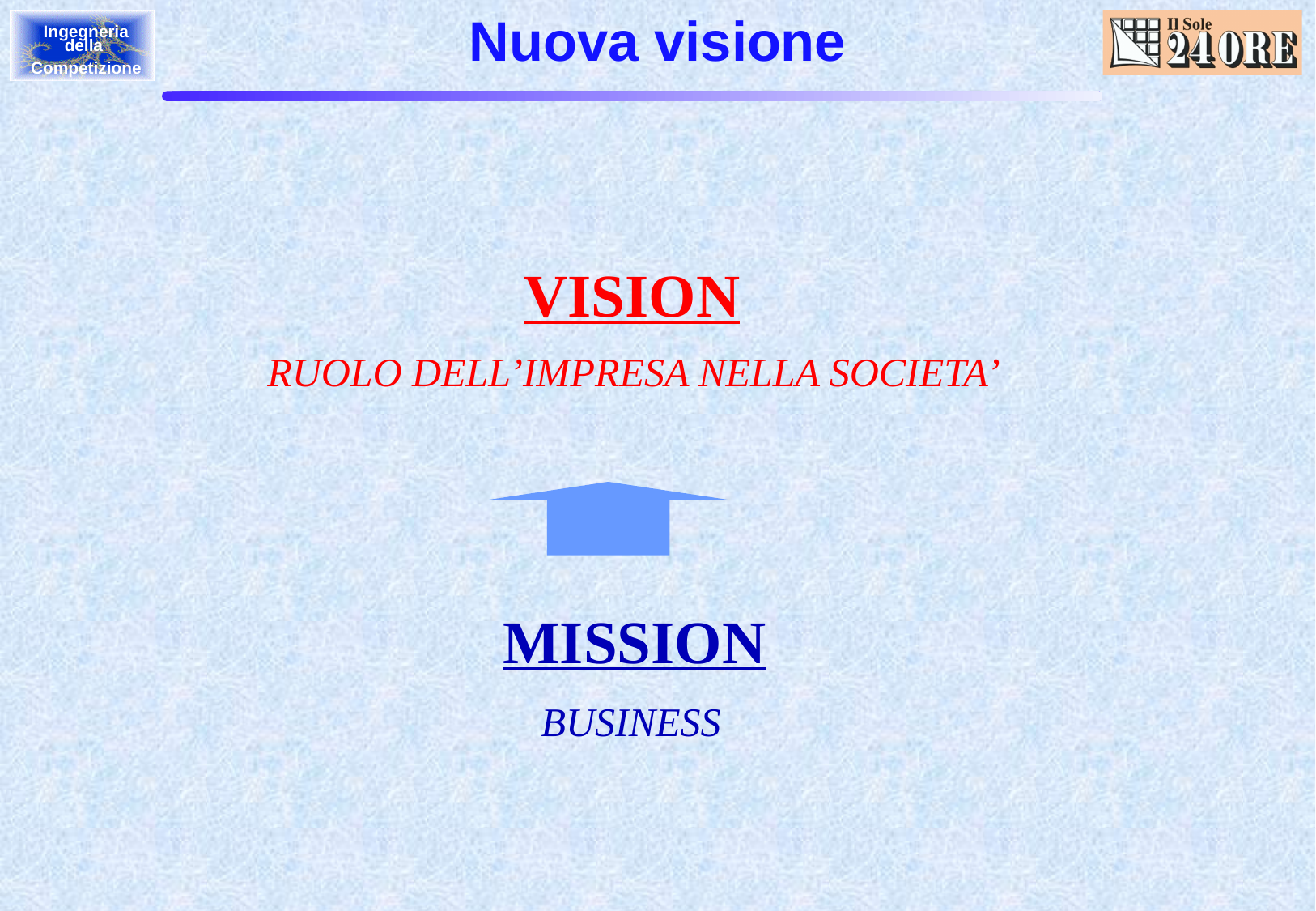

# Nuova visione
 VISION
  RUOLO DELL’IMPRESA NELLA SOCIETA’

  MISSION
  BUSINESS